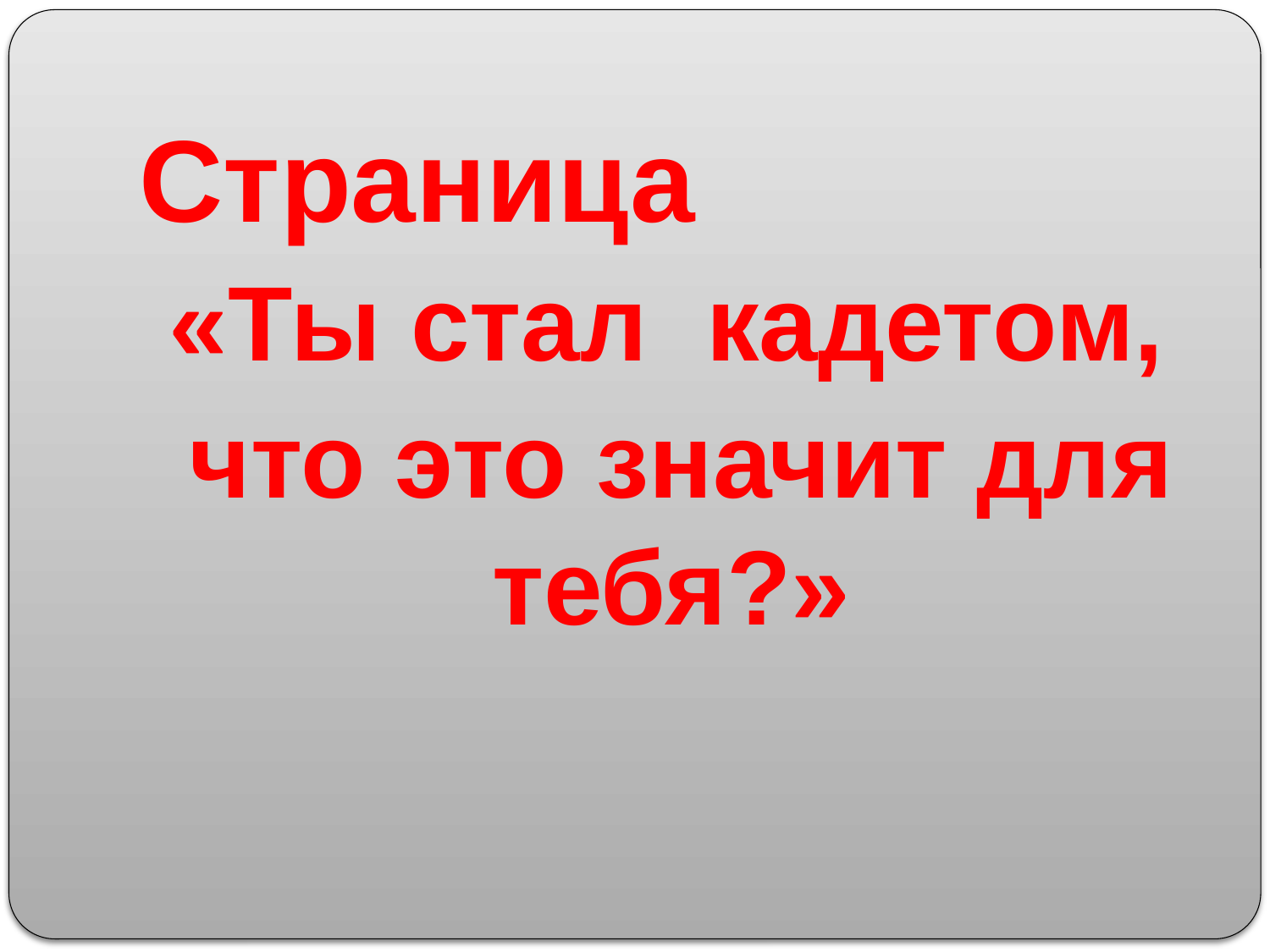

#
Страница
«Ты стал  кадетом,
 что это значит для тебя?»